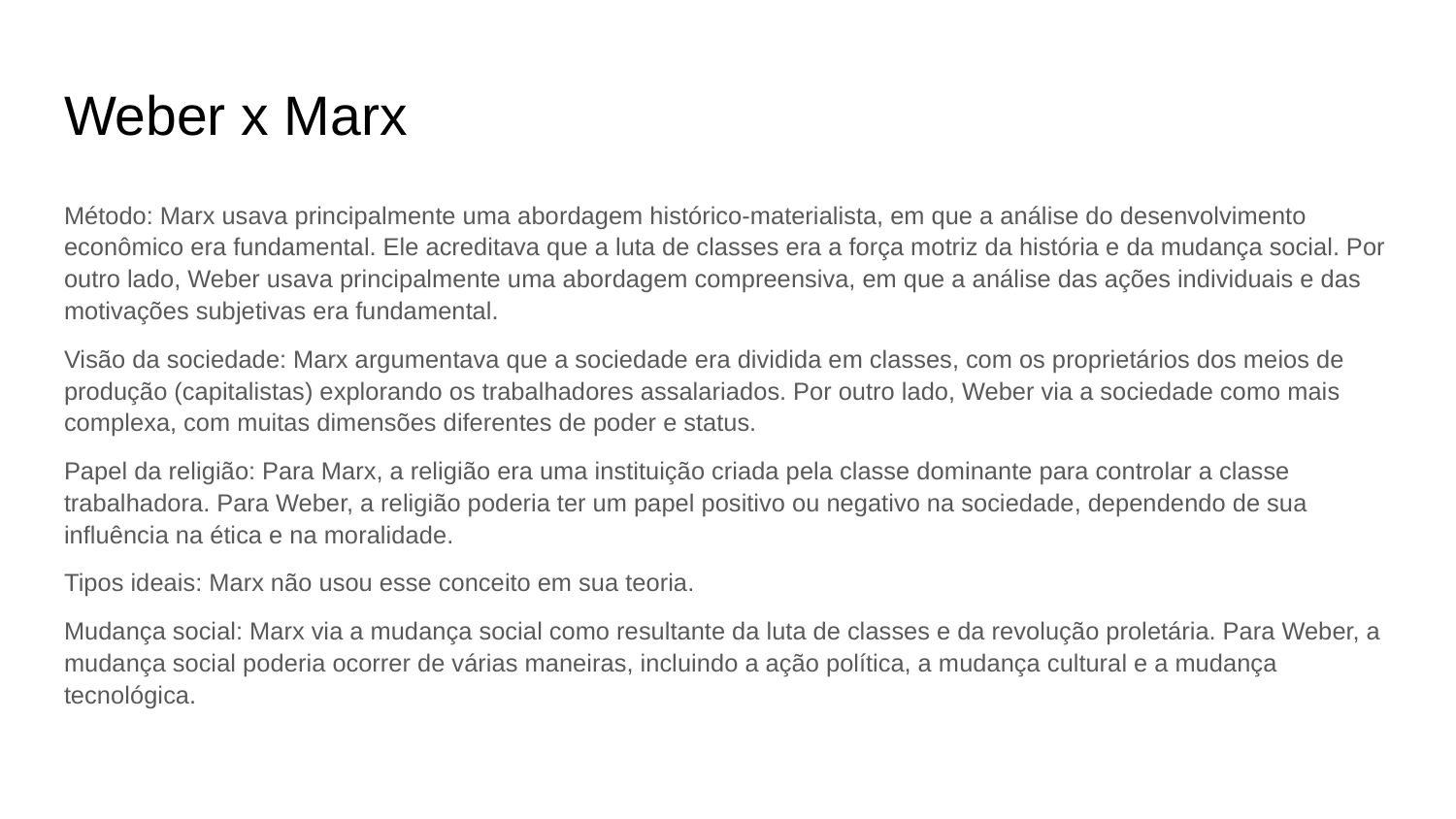

# Weber x Marx
Método: Marx usava principalmente uma abordagem histórico-materialista, em que a análise do desenvolvimento econômico era fundamental. Ele acreditava que a luta de classes era a força motriz da história e da mudança social. Por outro lado, Weber usava principalmente uma abordagem compreensiva, em que a análise das ações individuais e das motivações subjetivas era fundamental.
Visão da sociedade: Marx argumentava que a sociedade era dividida em classes, com os proprietários dos meios de produção (capitalistas) explorando os trabalhadores assalariados. Por outro lado, Weber via a sociedade como mais complexa, com muitas dimensões diferentes de poder e status.
Papel da religião: Para Marx, a religião era uma instituição criada pela classe dominante para controlar a classe trabalhadora. Para Weber, a religião poderia ter um papel positivo ou negativo na sociedade, dependendo de sua influência na ética e na moralidade.
Tipos ideais: Marx não usou esse conceito em sua teoria.
Mudança social: Marx via a mudança social como resultante da luta de classes e da revolução proletária. Para Weber, a mudança social poderia ocorrer de várias maneiras, incluindo a ação política, a mudança cultural e a mudança tecnológica.